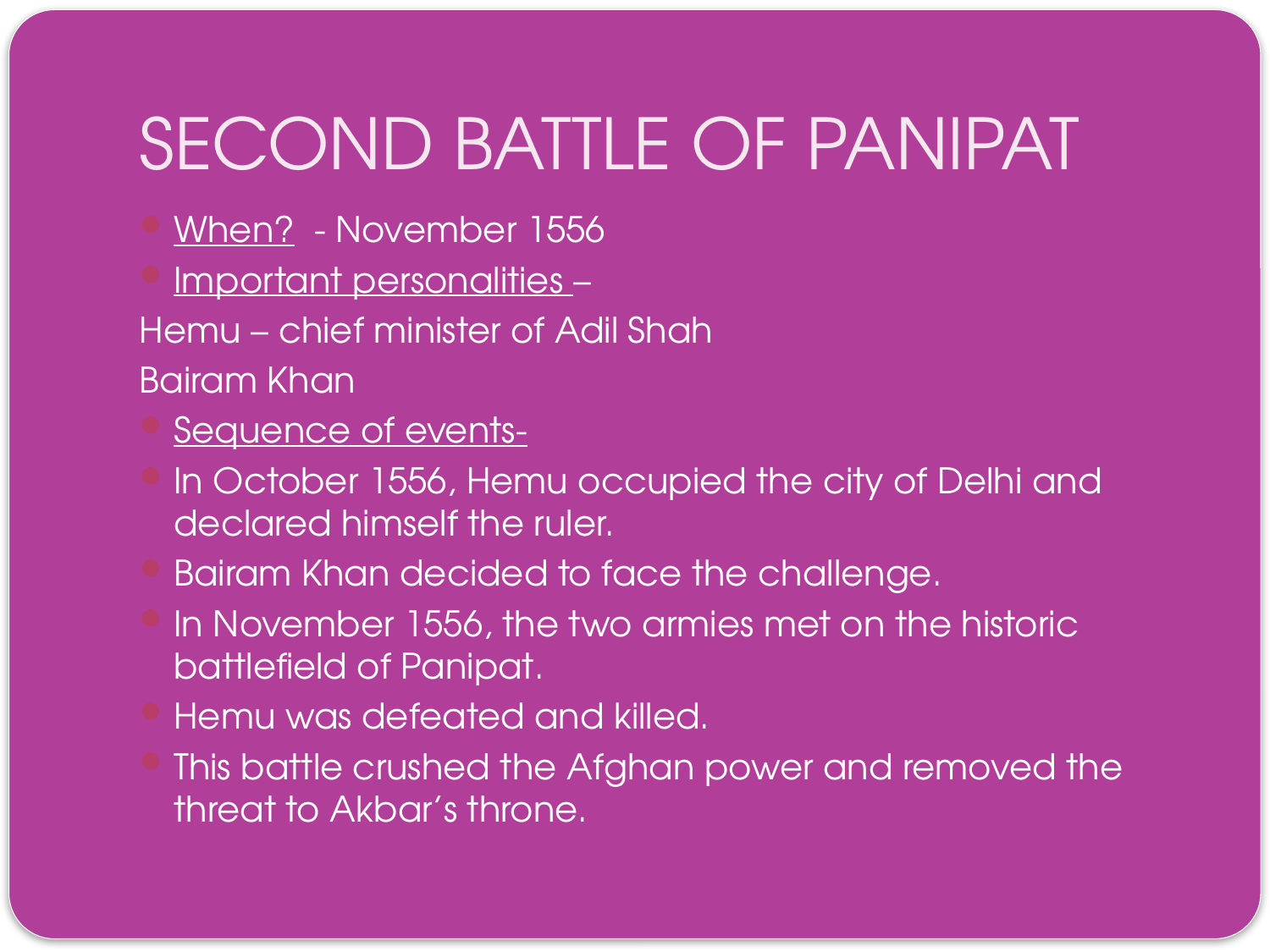

# SECOND BATTLE OF PANIPAT
When?  - November 1556
Important personalities –
Hemu – chief minister of Adil Shah
Bairam Khan
Sequence of events-
In October 1556, Hemu occupied the city of Delhi and declared himself the ruler.
Bairam Khan decided to face the challenge.
In November 1556, the two armies met on the historic battlefield of Panipat.
Hemu was defeated and killed.
This battle crushed the Afghan power and removed the threat to Akbar’s throne.